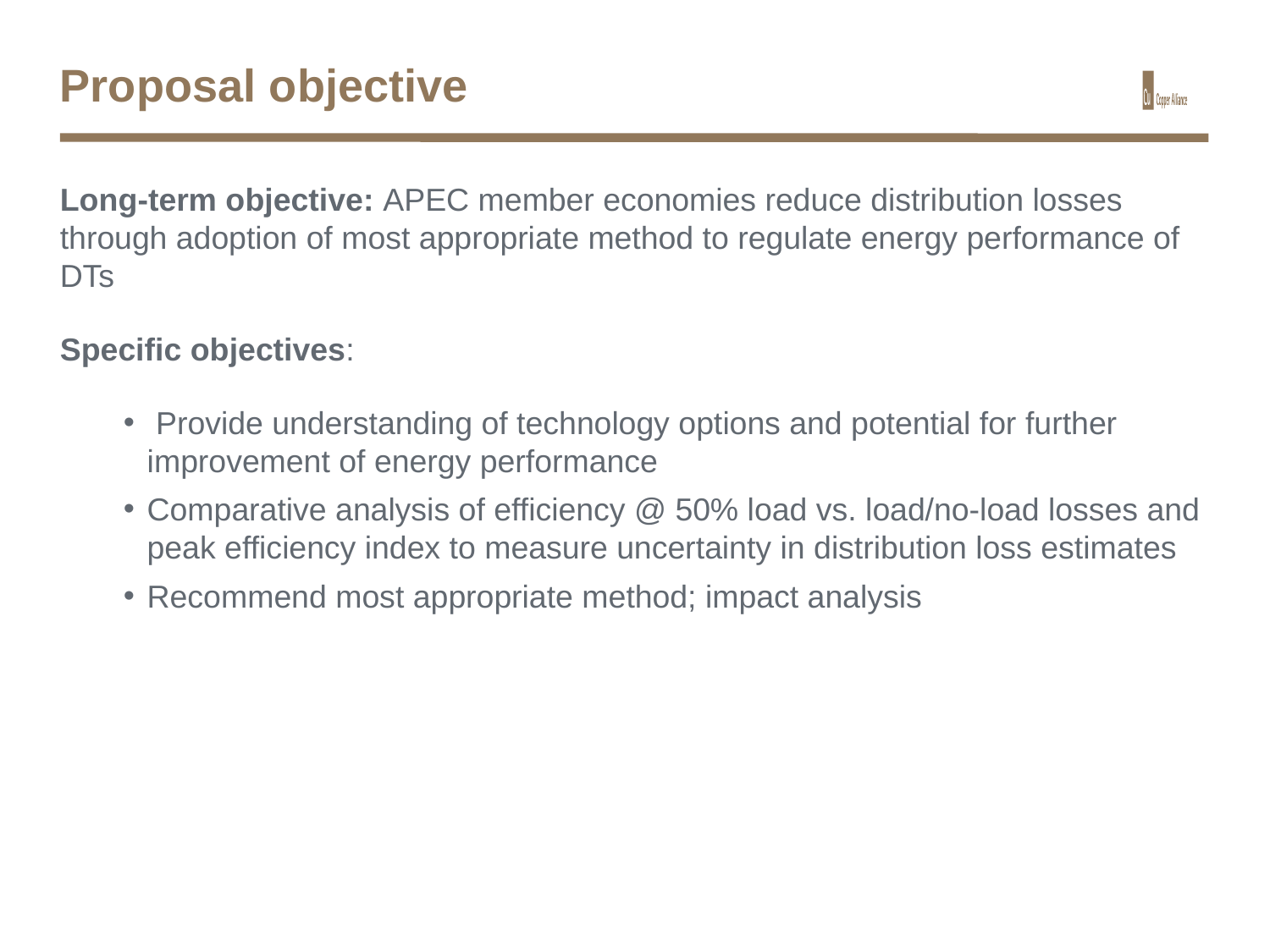

# Proposal objective
Long-term objective: APEC member economies reduce distribution losses through adoption of most appropriate method to regulate energy performance of DTs
Specific objectives:
 Provide understanding of technology options and potential for further improvement of energy performance
Comparative analysis of efficiency @ 50% load vs. load/no-load losses and peak efficiency index to measure uncertainty in distribution loss estimates
Recommend most appropriate method; impact analysis